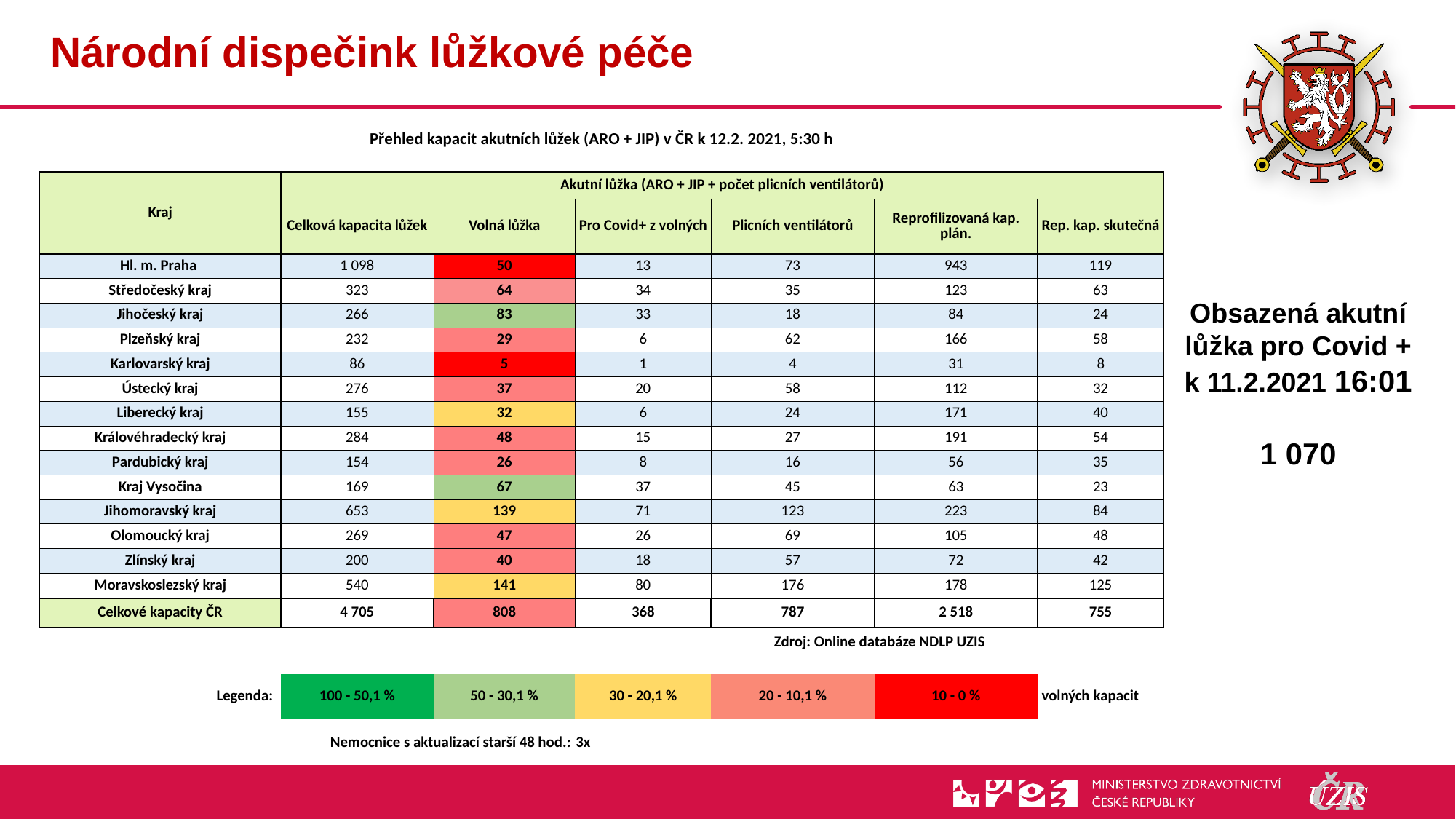

# Národní dispečink lůžkové péče
|  |  |  |  |
| --- | --- | --- | --- |
| Přehled kapacit akutních lůžek (ARO + JIP) v ČR k 12.2. 2021, 5:30 h |  |  |  |  |  |  |
| --- | --- | --- | --- | --- | --- | --- |
|  |  |  |  |  |  |  |
| Kraj | Akutní lůžka (ARO + JIP + počet plicních ventilátorů) |  |  |  |  |  |
|  | Celková kapacita lůžek | Volná lůžka | Pro Covid+ z volných | Plicních ventilátorů | Reprofilizovaná kap. plán. | Rep. kap. skutečná |
| Hl. m. Praha | 1 098 | 50 | 13 | 73 | 943 | 119 |
| Středočeský kraj | 323 | 64 | 34 | 35 | 123 | 63 |
| Jihočeský kraj | 266 | 83 | 33 | 18 | 84 | 24 |
| Plzeňský kraj | 232 | 29 | 6 | 62 | 166 | 58 |
| Karlovarský kraj | 86 | 5 | 1 | 4 | 31 | 8 |
| Ústecký kraj | 276 | 37 | 20 | 58 | 112 | 32 |
| Liberecký kraj | 155 | 32 | 6 | 24 | 171 | 40 |
| Královéhradecký kraj | 284 | 48 | 15 | 27 | 191 | 54 |
| Pardubický kraj | 154 | 26 | 8 | 16 | 56 | 35 |
| Kraj Vysočina | 169 | 67 | 37 | 45 | 63 | 23 |
| Jihomoravský kraj | 653 | 139 | 71 | 123 | 223 | 84 |
| Olomoucký kraj | 269 | 47 | 26 | 69 | 105 | 48 |
| Zlínský kraj | 200 | 40 | 18 | 57 | 72 | 42 |
| Moravskoslezský kraj | 540 | 141 | 80 | 176 | 178 | 125 |
| Celkové kapacity ČR | 4 705 | 808 | 368 | 787 | 2 518 | 755 |
|  |  |  |  | Zdroj: Online databáze NDLP UZIS |  |  |
|  |  |  |  |  |  |  |
| Legenda: | 100 - 50,1 % | 50 - 30,1 % | 30 - 20,1 % | 20 - 10,1 % | 10 - 0 % | volných kapacit |
| Nemocnice s aktualizací starší 48 hod.: |  |  | 3x |  |  |  |
Obsazená akutní lůžka pro Covid +
k 11.2.2021 16:01

1 070